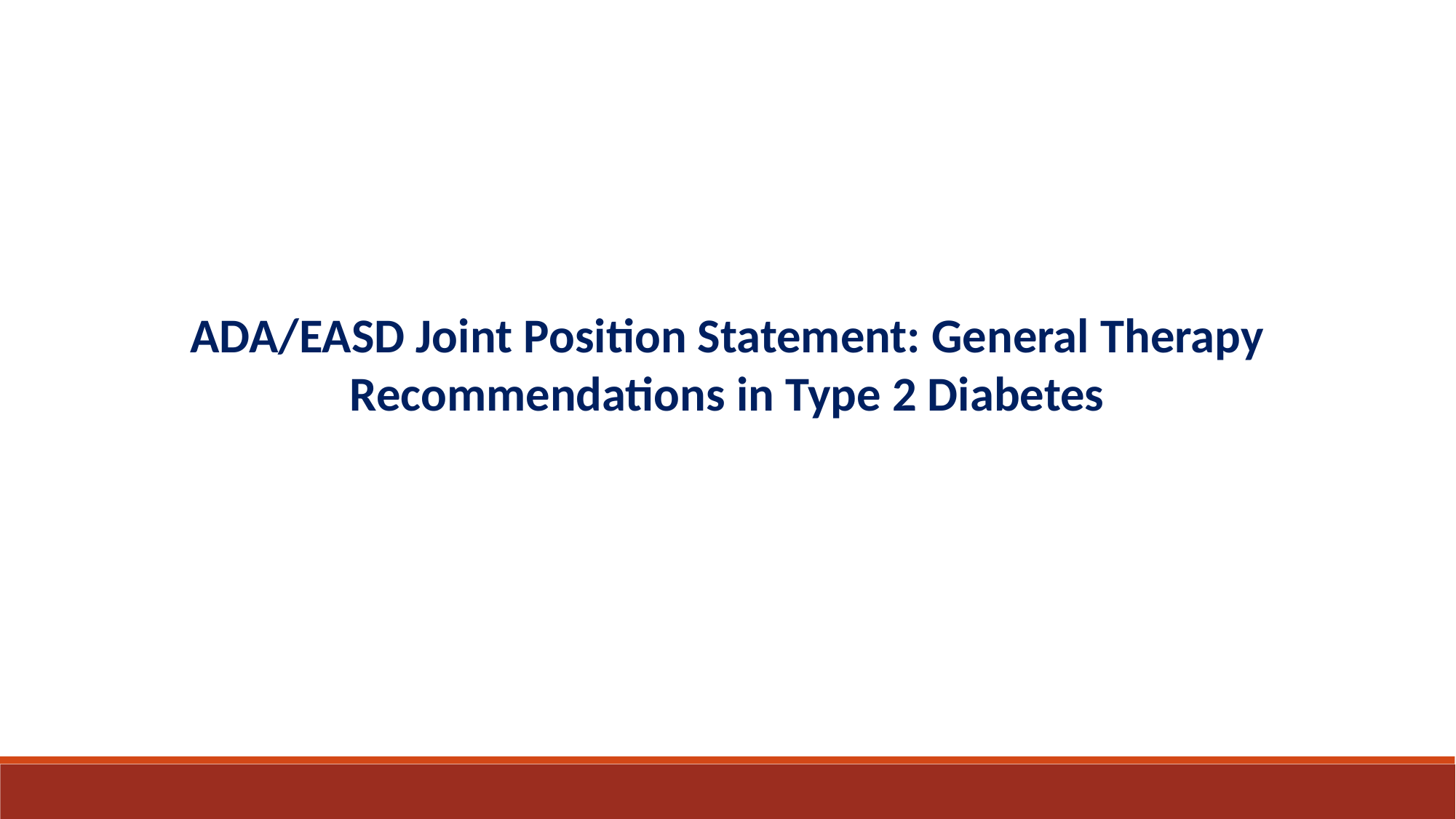

ADA/EASD Joint Position Statement: General Therapy Recommendations in Type 2 Diabetes